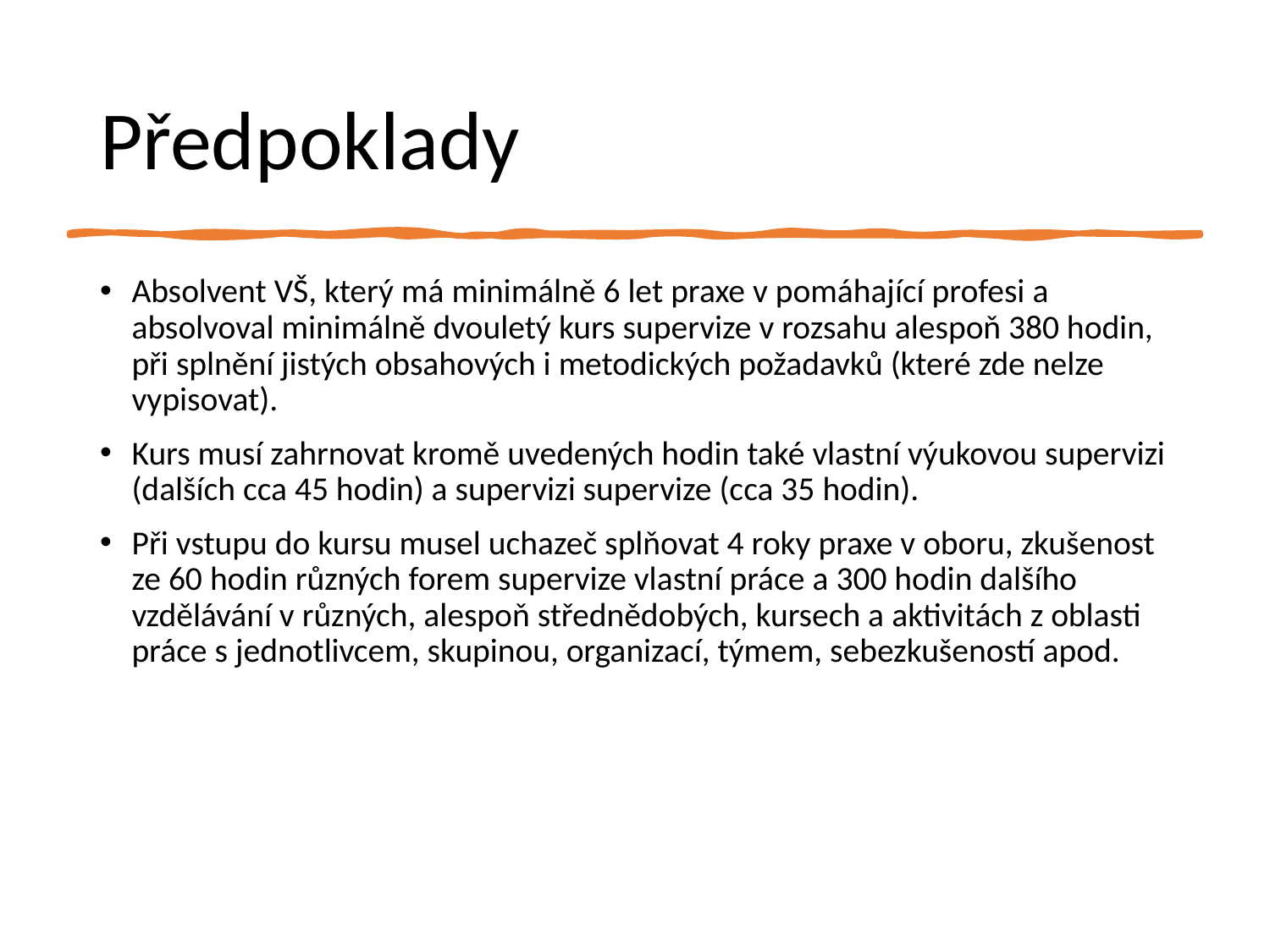

# Předpoklady

Absolvent VŠ, který má minimálně 6 let praxe v pomáhající profesi a absolvoval minimálně dvouletý kurs supervize v rozsahu alespoň 380 hodin, při splnění jistých obsahových i metodických požadavků (které zde nelze vypisovat).
Kurs musí zahrnovat kromě uvedených hodin také vlastní výukovou supervizi (dalších cca 45 hodin) a supervizi supervize (cca 35 hodin).
Při vstupu do kursu musel uchazeč splňovat 4 roky praxe v oboru, zkušenost ze 60 hodin různých forem supervize vlastní práce a 300 hodin dalšího vzdělávání v různých, alespoň střednědobých, kursech a aktivitách z oblasti práce s jednotlivcem, skupinou, organizací, týmem, sebezkušeností apod.